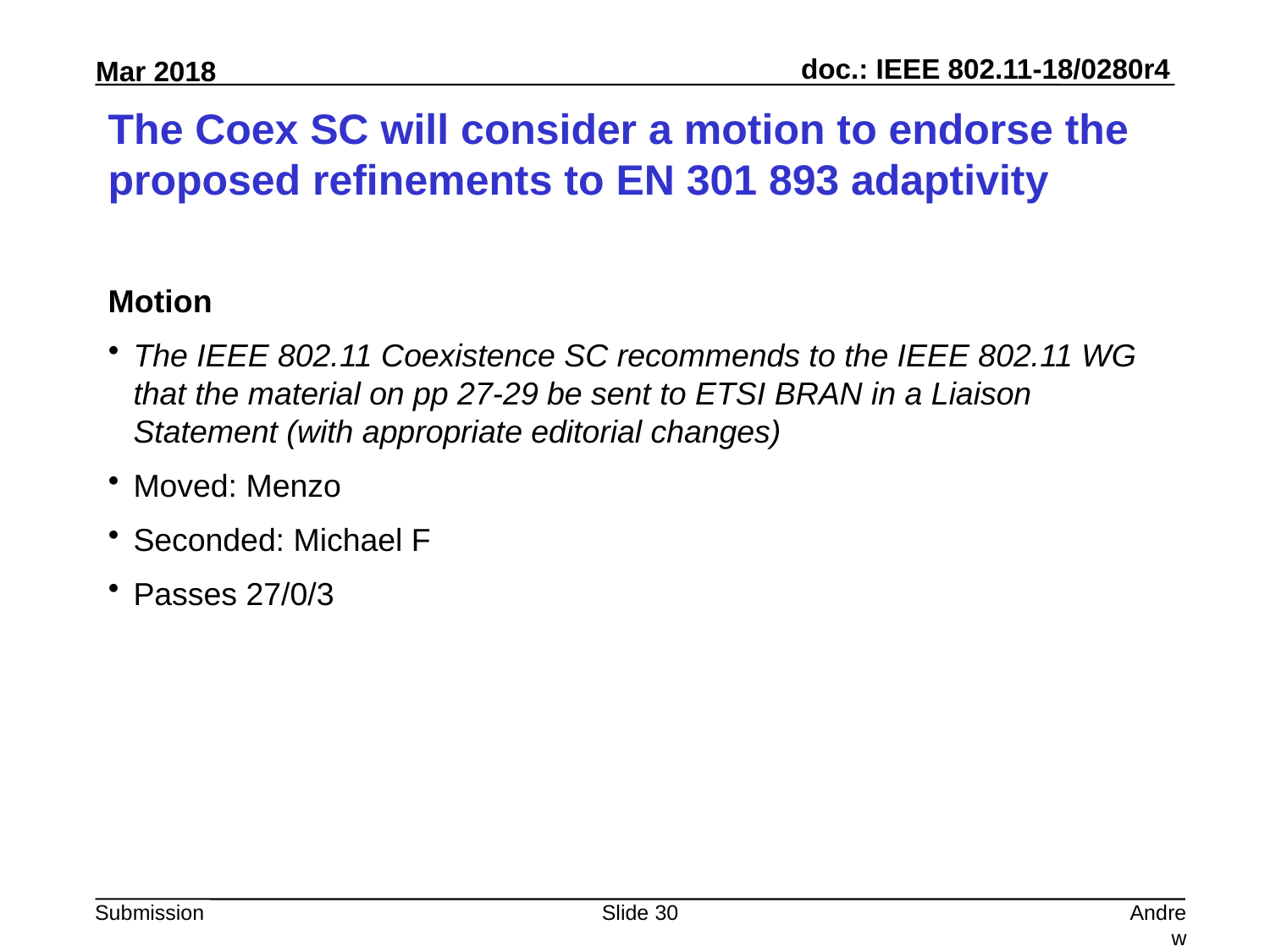

# The Coex SC will consider a motion to endorse the proposed refinements to EN 301 893 adaptivity
Motion
The IEEE 802.11 Coexistence SC recommends to the IEEE 802.11 WG that the material on pp 27-29 be sent to ETSI BRAN in a Liaison Statement (with appropriate editorial changes)
Moved: Menzo
Seconded: Michael F
Passes 27/0/3
Slide 30
Andrew Myles, Cisco